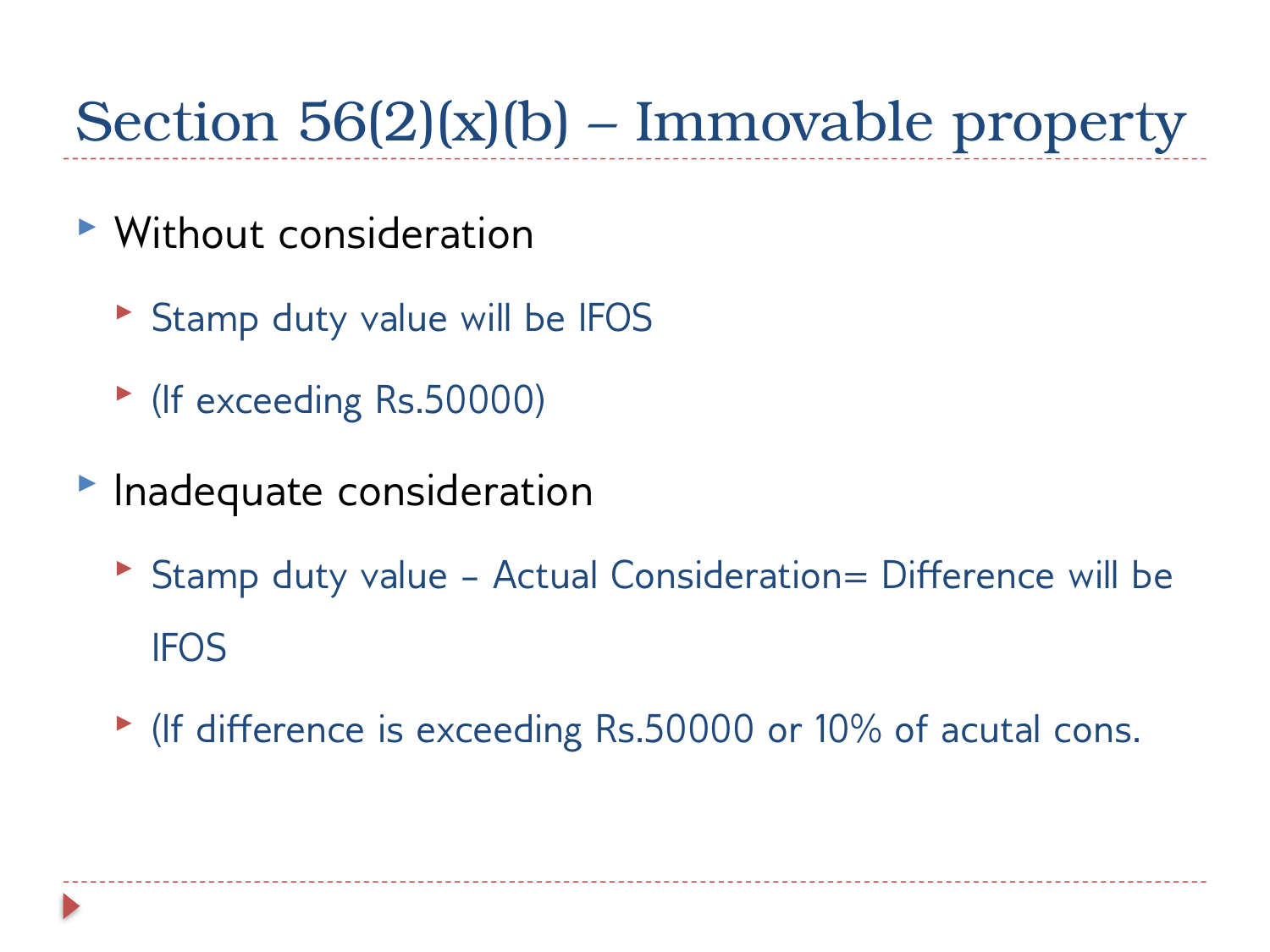

# Section 56(2)(x)(b) – Immovable property
Without consideration
Stamp duty value will be IFOS
(If exceeding Rs.50000)
Inadequate consideration
Stamp duty value – Actual Consideration= Difference will be IFOS
(If difference is exceeding Rs.50000 or 10% of acutal cons.